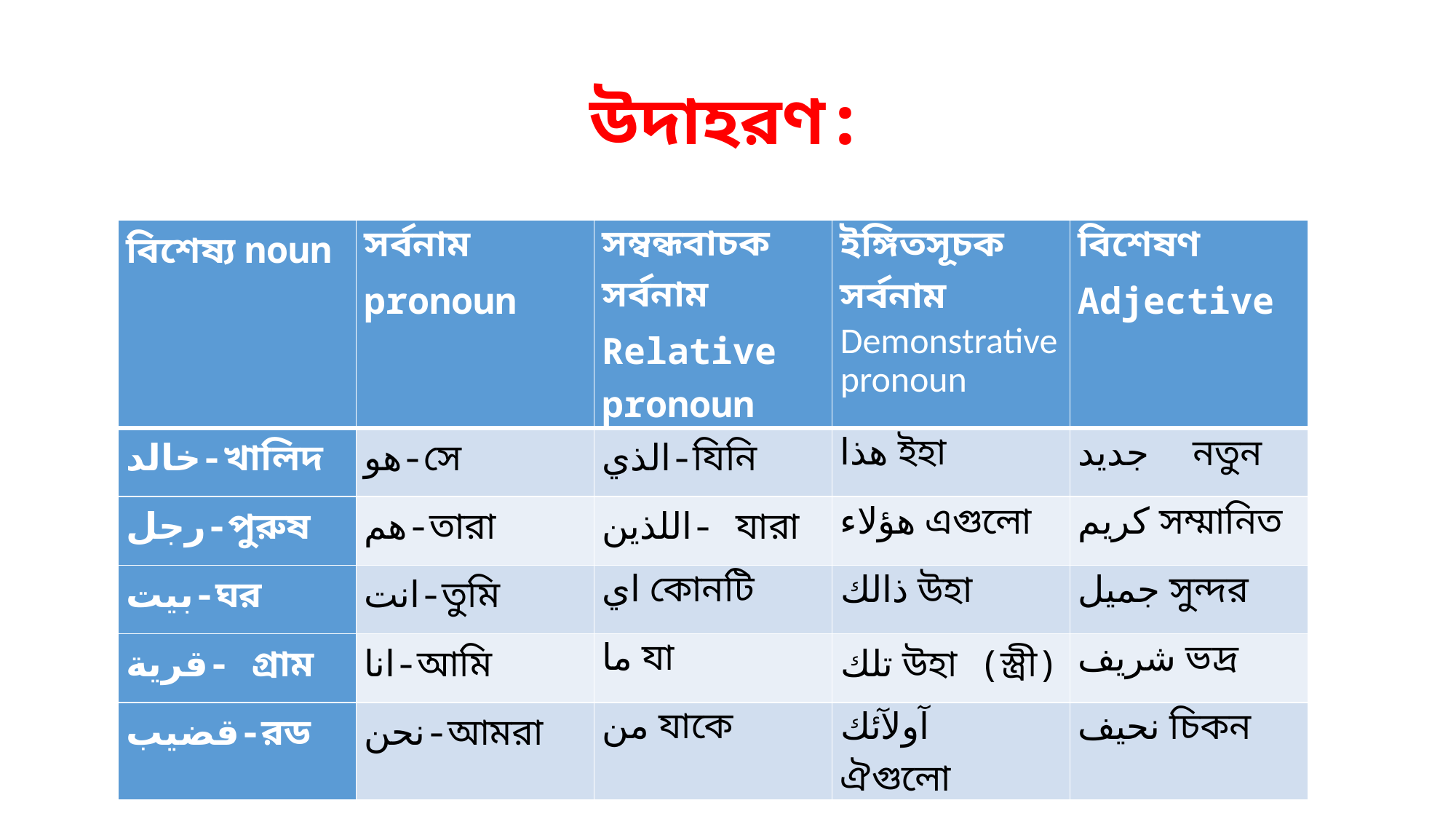

উদাহরণ:
# উদাহরণ:
| বিশেষ্য noun | সর্বনাম pronoun | সম্বন্ধবাচক সর্বনাম Relative pronoun | ইঙ্গিতসূচক সর্বনাম Demonstrative pronoun | বিশেষণ Adjective |
| --- | --- | --- | --- | --- |
| خالد-খালিদ | هو-সে | الذي-যিনি | هذا ইহা | جديد নতুন |
| رجل-পুরুষ | هم-তারা | اللذين- যারা | هؤلاء এগুলো | كريم সম্মানিত |
| بيت-ঘর | انت-তুমি | اي কোনটি | ذالك উহা | جميل সুন্দর |
| قرية- গ্রাম | انا-আমি | ما যা | تلك উহা (স্ত্রী) | شريف ভদ্র |
| قضيب-রড | نحن-আমরা | من যাকে | آولآئك ঐগুলো | نحيف চিকন |